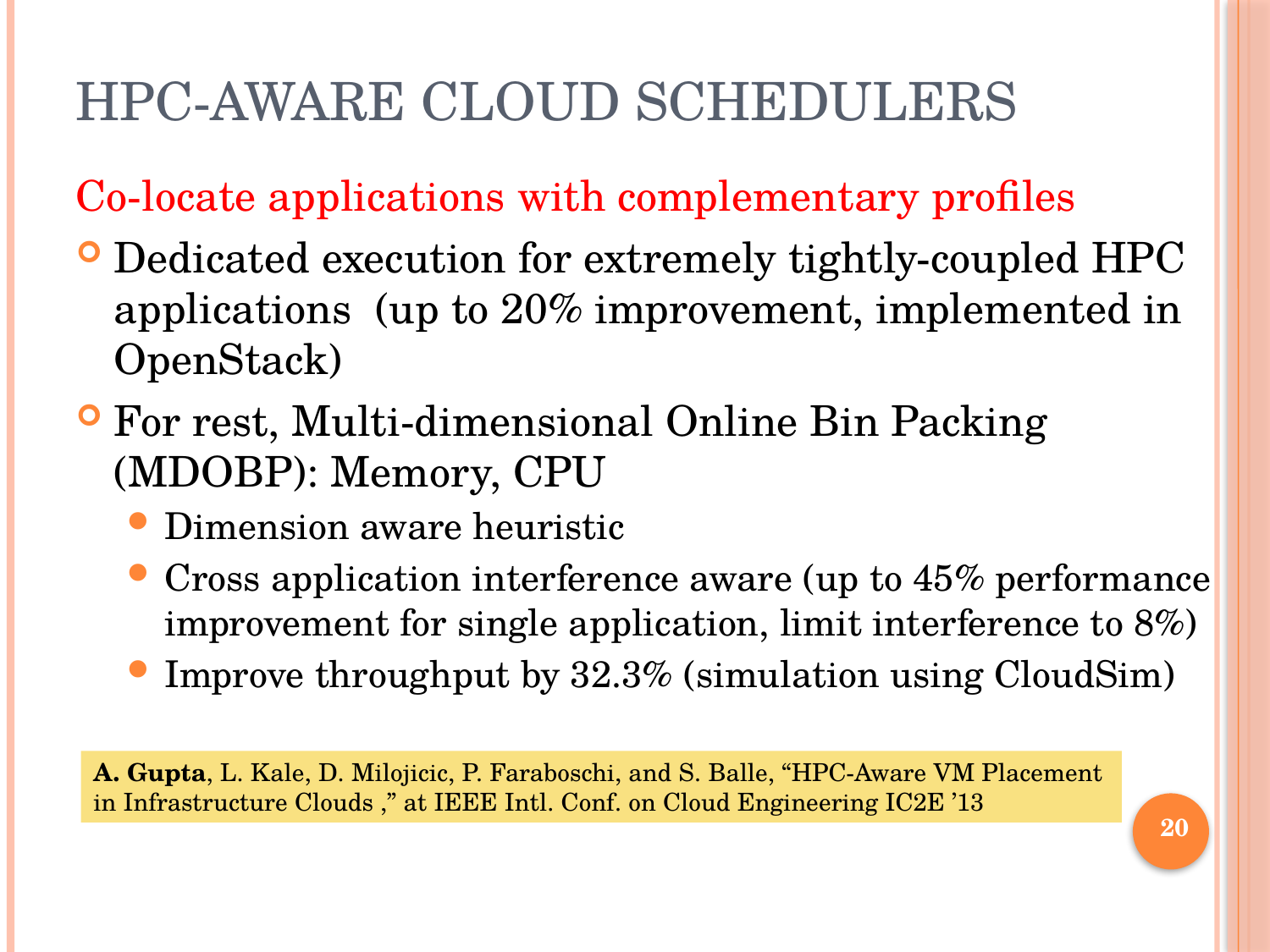

# HPC-Aware Cloud Schedulers
Co-locate applications with complementary profiles
Dedicated execution for extremely tightly-coupled HPC applications  (up to 20% improvement, implemented in OpenStack)
For rest, Multi-dimensional Online Bin Packing (MDOBP): Memory, CPU
Dimension aware heuristic
Cross application interference aware (up to 45% performance improvement for single application, limit interference to 8%)
Improve throughput by 32.3% (simulation using CloudSim)

A. Gupta, L. Kale, D. Milojicic, P. Faraboschi, and S. Balle, “HPC-Aware VM Placement in Infrastructure Clouds ,” at IEEE Intl. Conf. on Cloud Engineering IC2E ’13
20